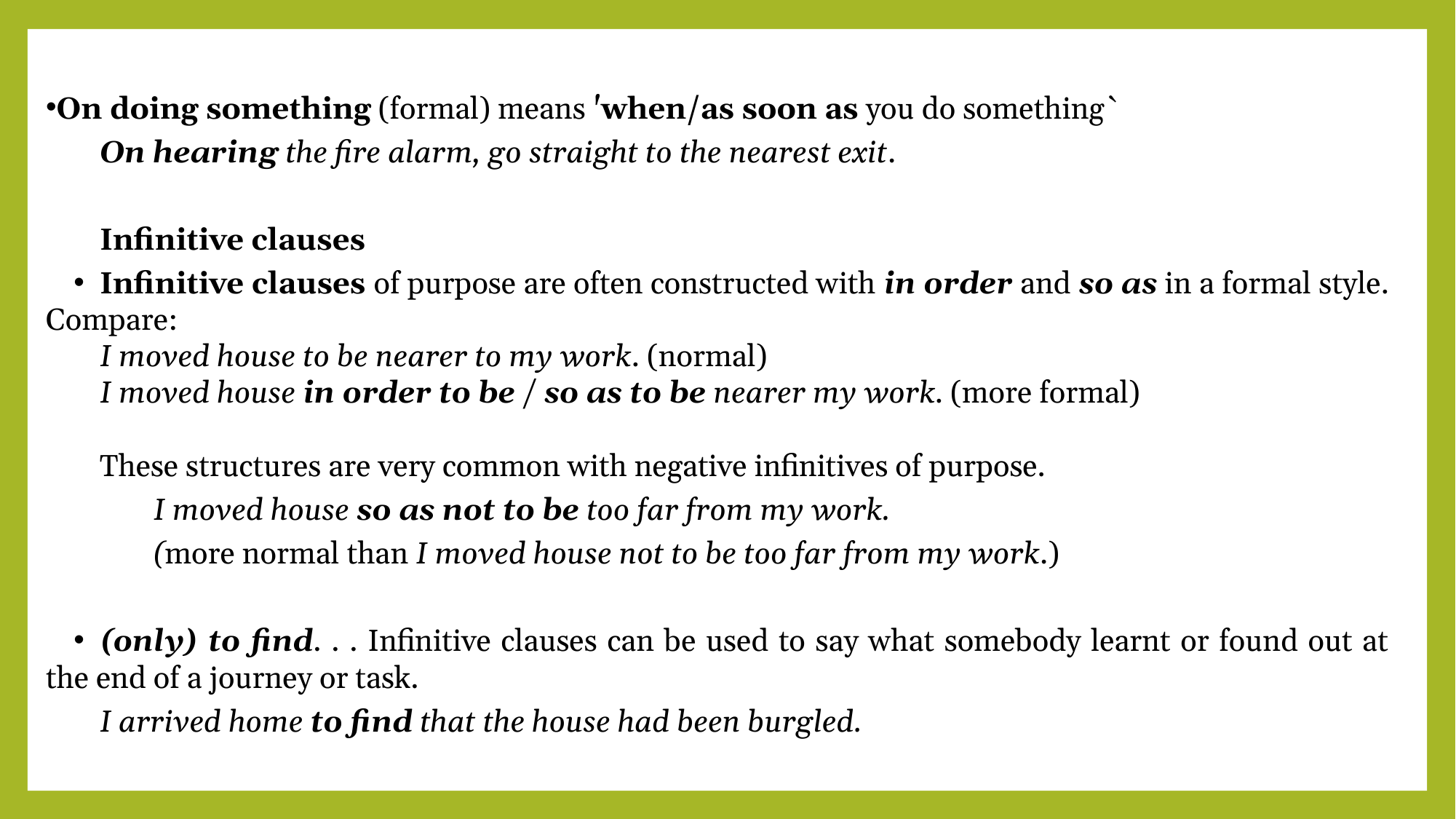

On doing something (formal) means 'when/as soon as you do something`
On hearing the fire alarm, go straight to the nearest exit.

Infinitive clauses
Infinitive clauses of purpose are often constructed with in order and so as in a formal style. Compare:
I moved house to be nearer to my work. (normal)
I moved house in order to be / so as to be nearer my work. (more formal)

These structures are very common with negative infinitives of purpose.
I moved house so as not to be too far from my work.
(more normal than I moved house not to be too far from my work.)

(only) to find. . . Infinitive clauses can be used to say what somebody learnt or found out at the end of a journey or task.
I arrived home to find that the house had been burgled.